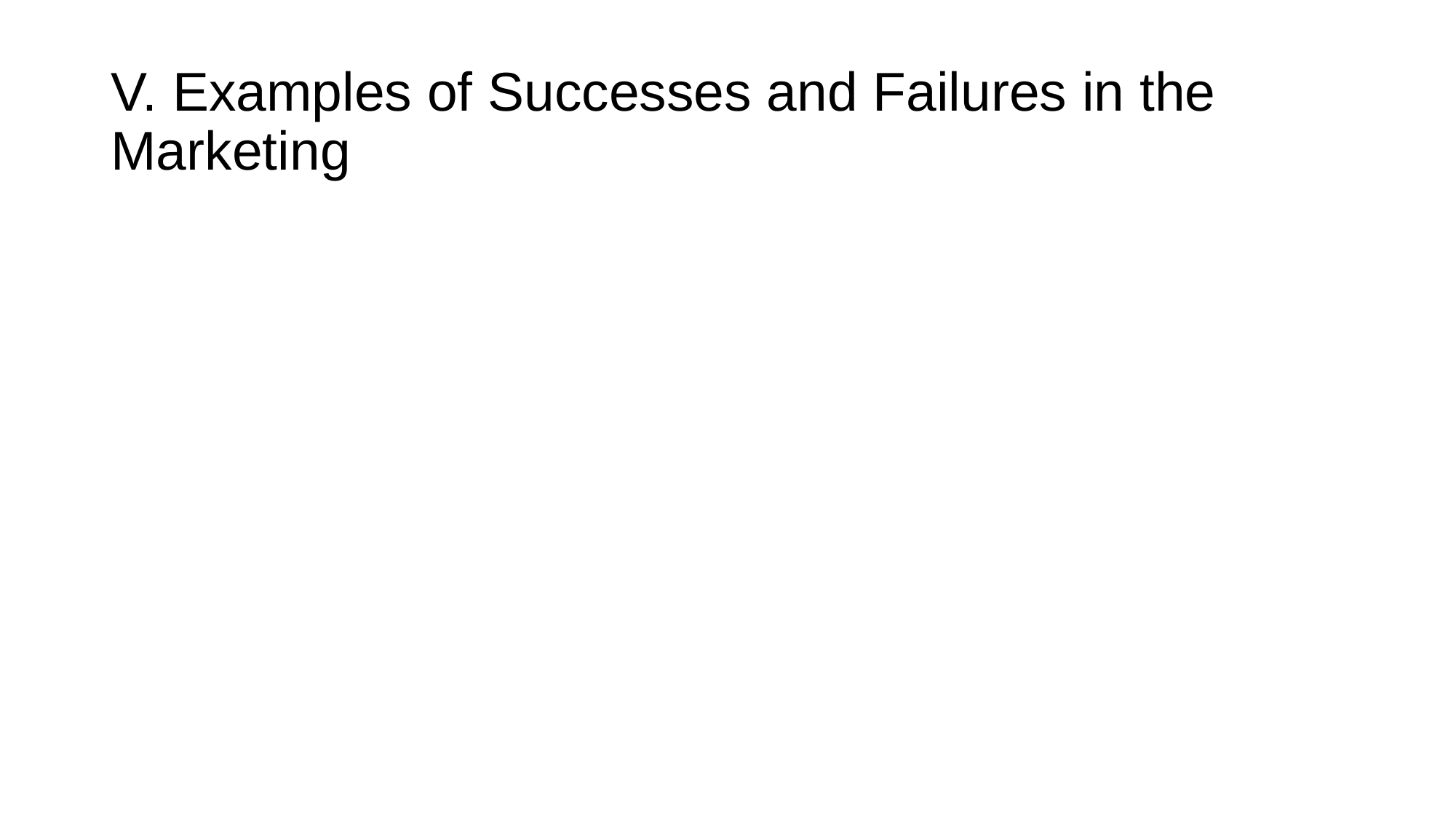

# V. Examples of Successes and Failures in the Marketing